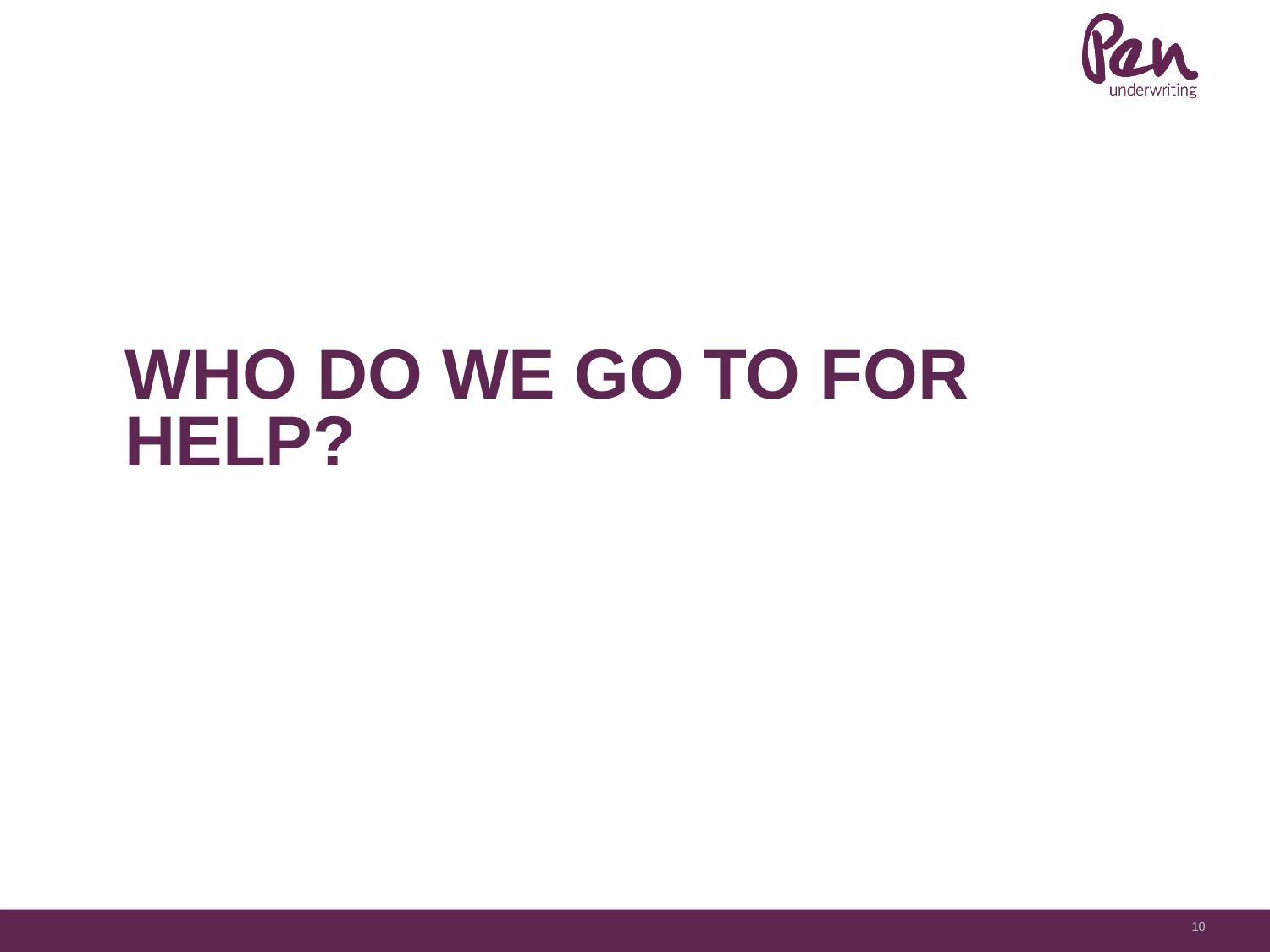

# WHO DO WE GO TO FOR HELP?
10